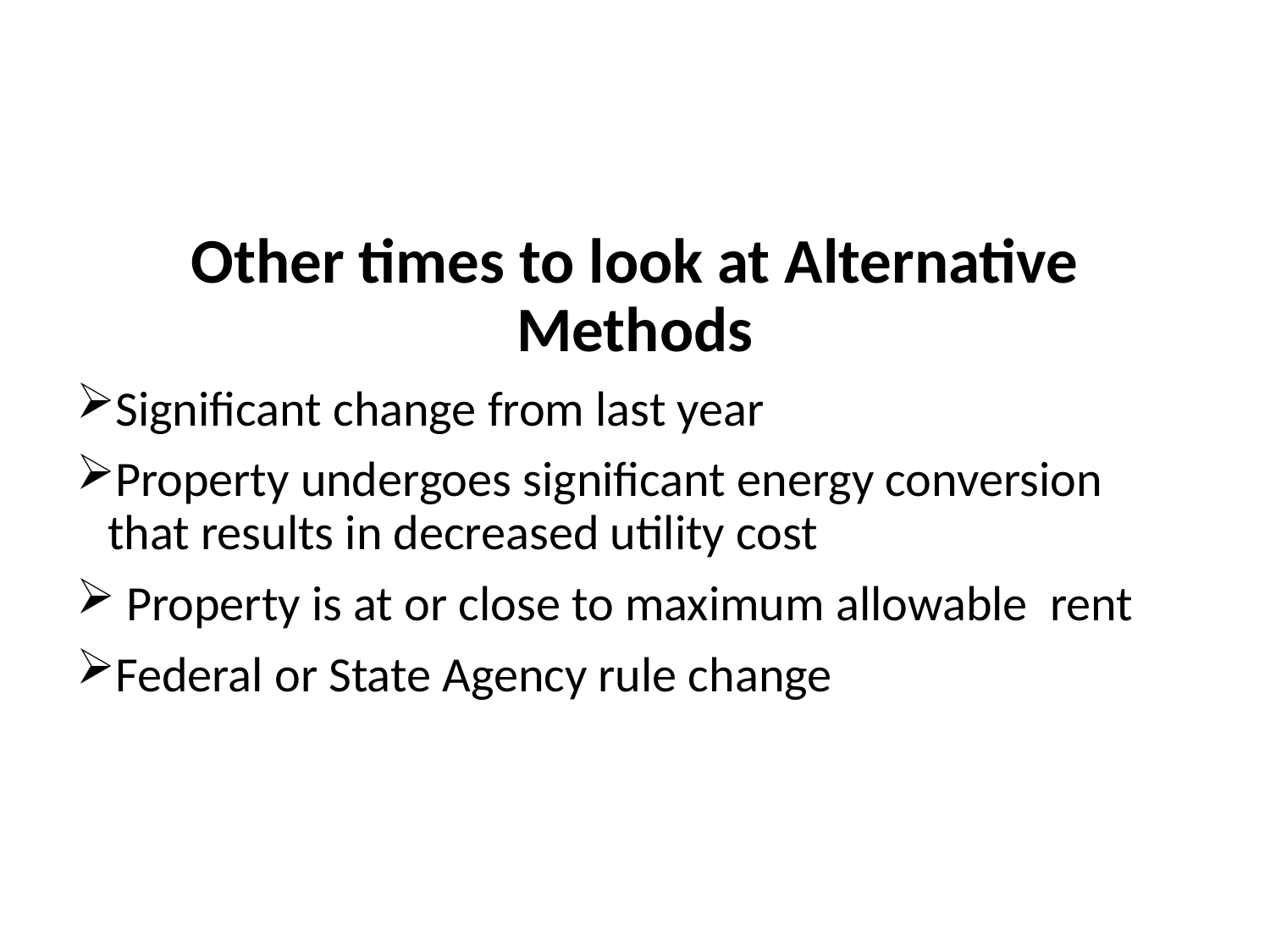

Other times to look at Alternative Methods
Significant change from last year
Property undergoes significant energy conversion that results in decreased utility cost
 Property is at or close to maximum allowable  rent
Federal or State Agency rule change